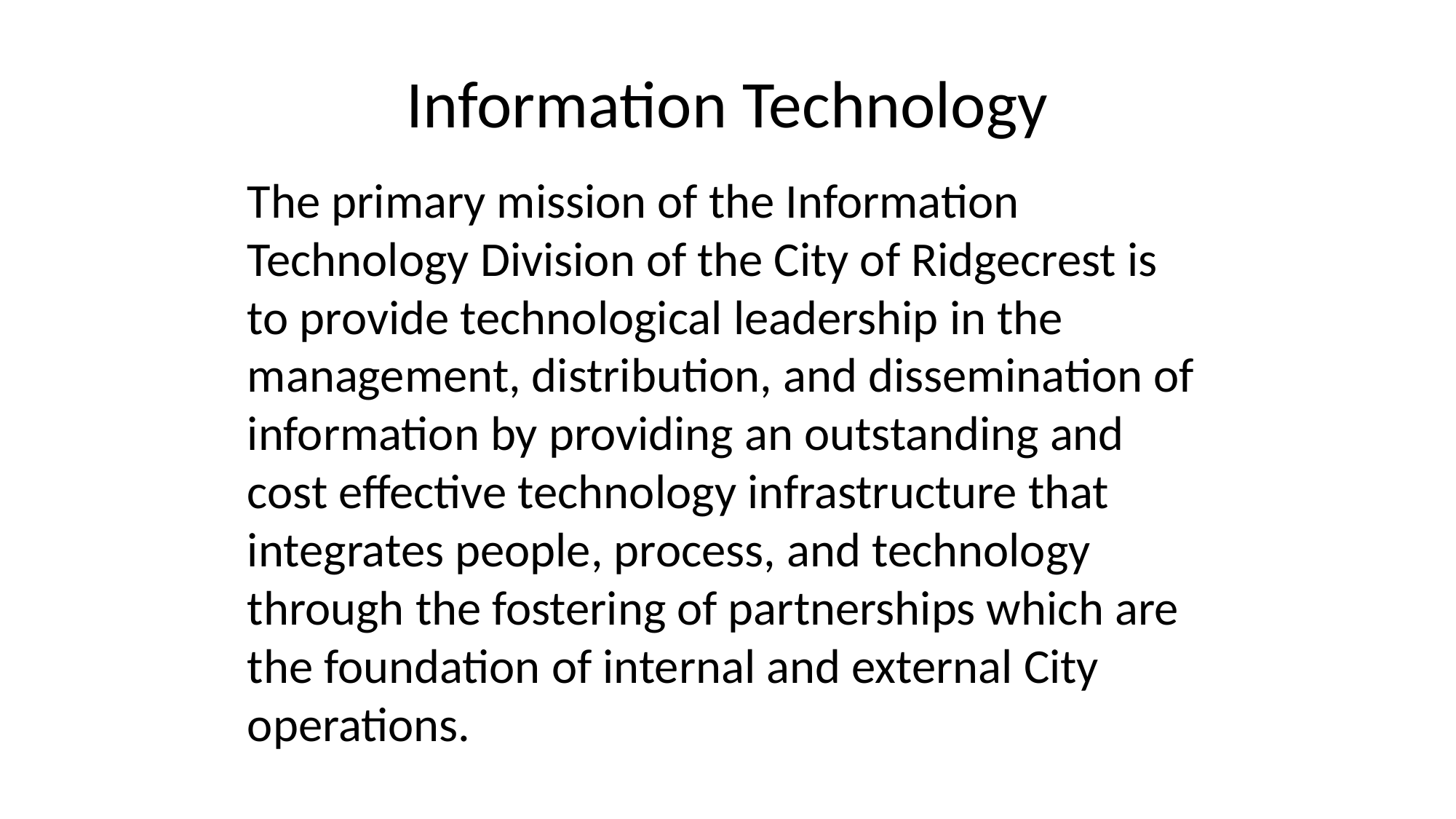

# Information Technology
The primary mission of the Information Technology Division of the City of Ridgecrest is to provide technological leadership in the management, distribution, and dissemination of information by providing an outstanding and cost effective technology infrastructure that integrates people, process, and technology through the fostering of partnerships which are the foundation of internal and external City operations.